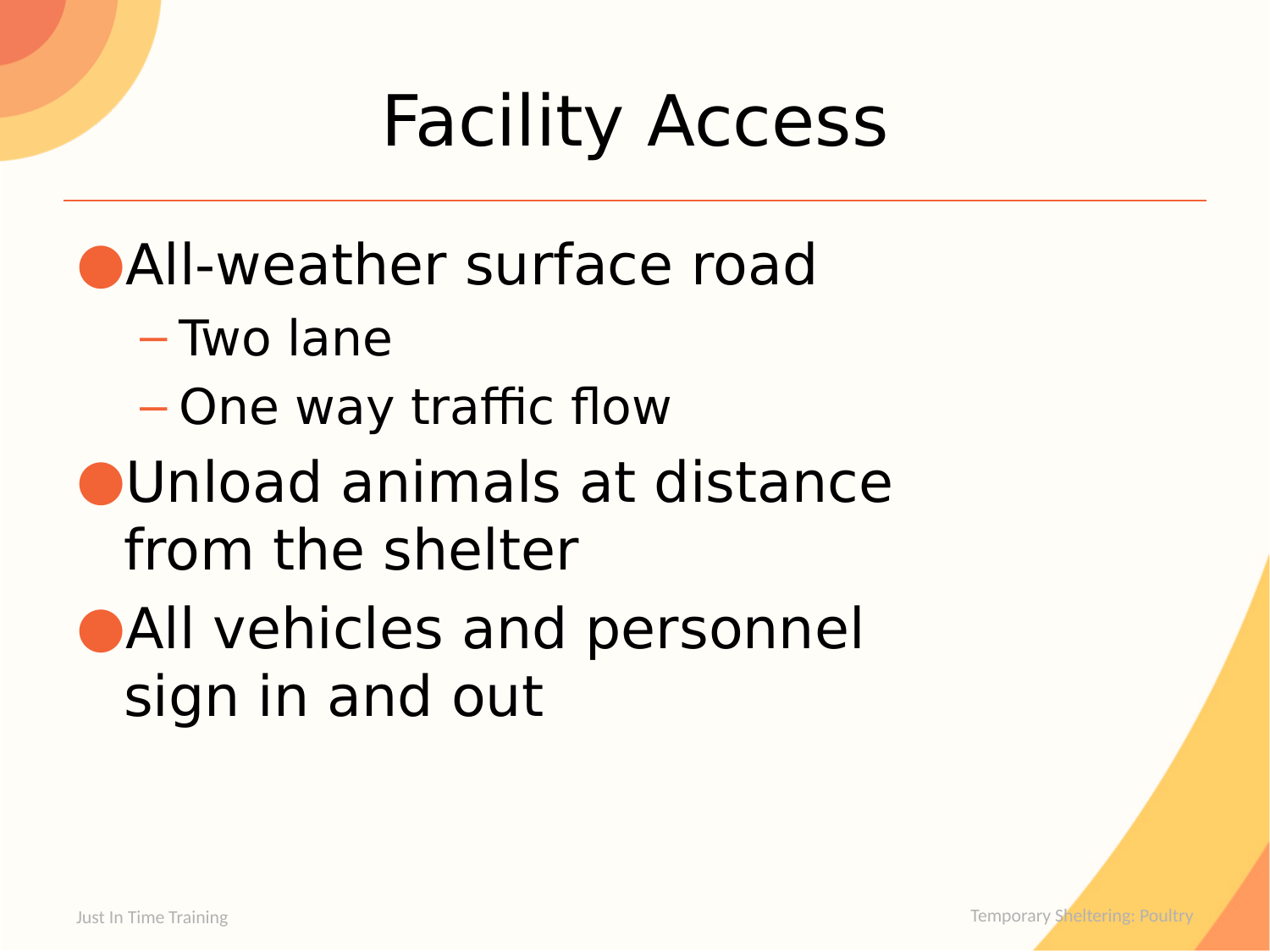

# Facility Access
All-weather surface road
Two lane
One way traffic flow
Unload animals at distance
from the shelter
All vehicles and personnel
sign in and out

Just In Time Training
Temporary Sheltering: Poultry